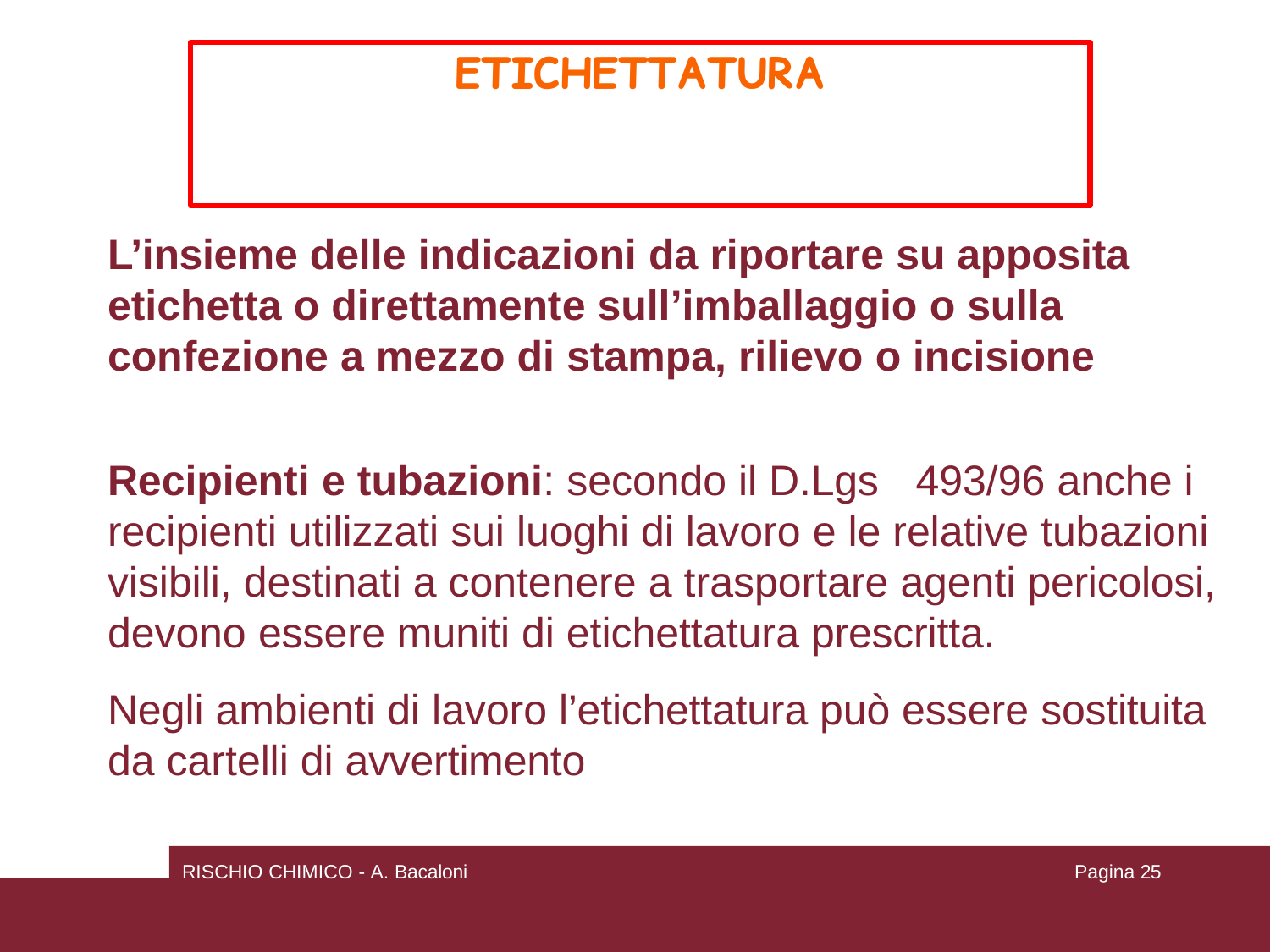

# ETICHETTATURA
L’insieme delle indicazioni da riportare su apposita etichetta o direttamente sull’imballaggio o sulla confezione a mezzo di stampa, rilievo o incisione

Recipienti e tubazioni: secondo il D.Lgs	493/96 anche i recipienti utilizzati sui luoghi di lavoro e le relative tubazioni visibili, destinati a contenere a trasportare agenti pericolosi, devono essere muniti di etichettatura prescritta.
Negli ambienti di lavoro l’etichettatura può essere sostituita da cartelli di avvertimento
RISCHIO CHIMICO - A. Bacaloni
Pagina 25